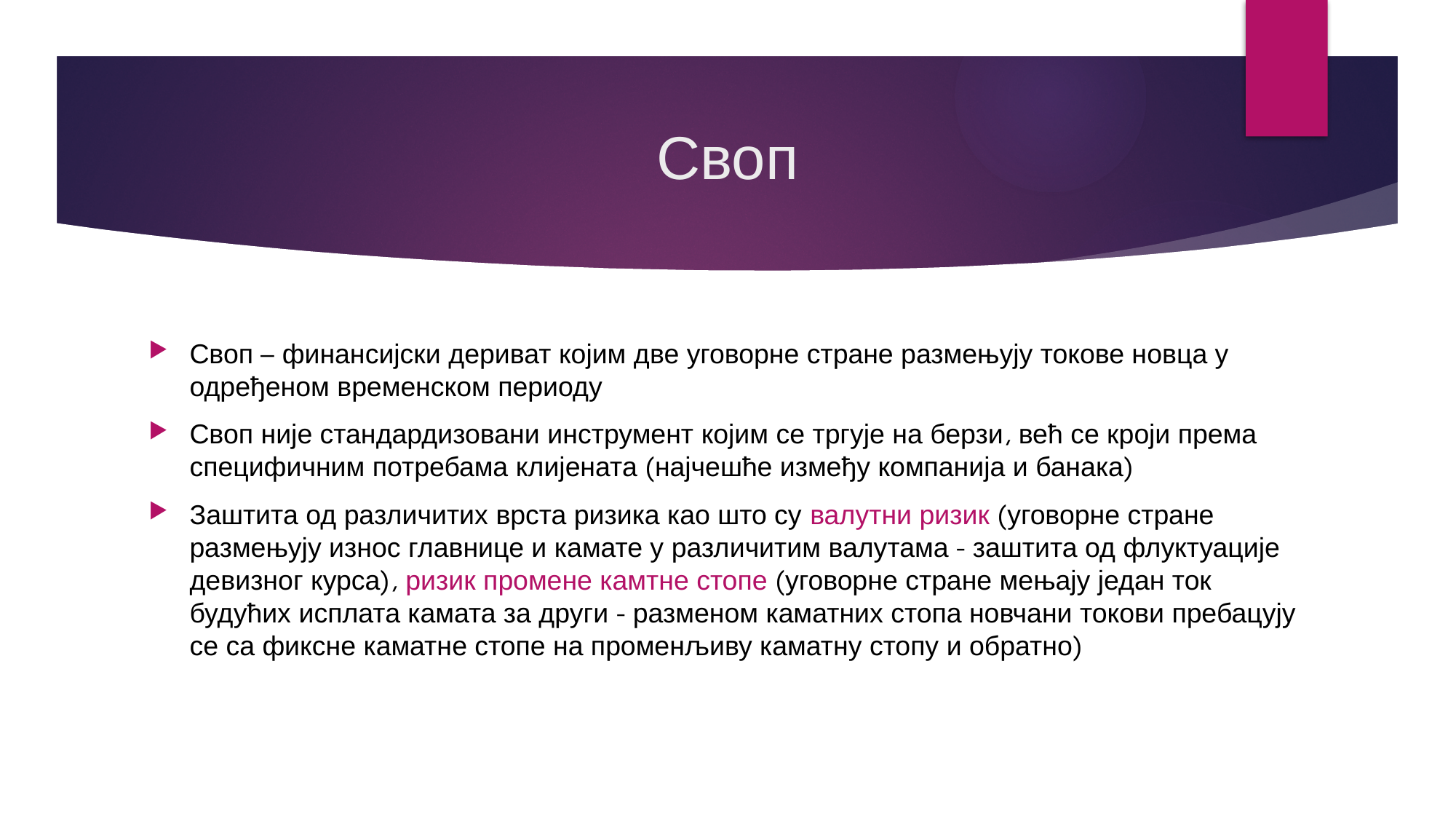

# Своп
Своп – финансијски дериват којим две уговорне стране размењују токове новца у одређеном временском периоду
Своп није стандардизовани инструмент којим се тргује на берзи, већ се кроји према специфичним потребама клијената (најчешће између компанија и банака)
Заштита од различитих врста ризика као што су валутни ризик (уговорне стране размењују износ главнице и камате у различитим валутама - заштита од флуктуације девизног курса), ризик промене камтне стопе (уговорне стране мењају један ток будућих исплата камата за други - разменом каматних стопа новчани токови пребацују се са фиксне каматне стопе на променљиву каматну стопу и обратно)